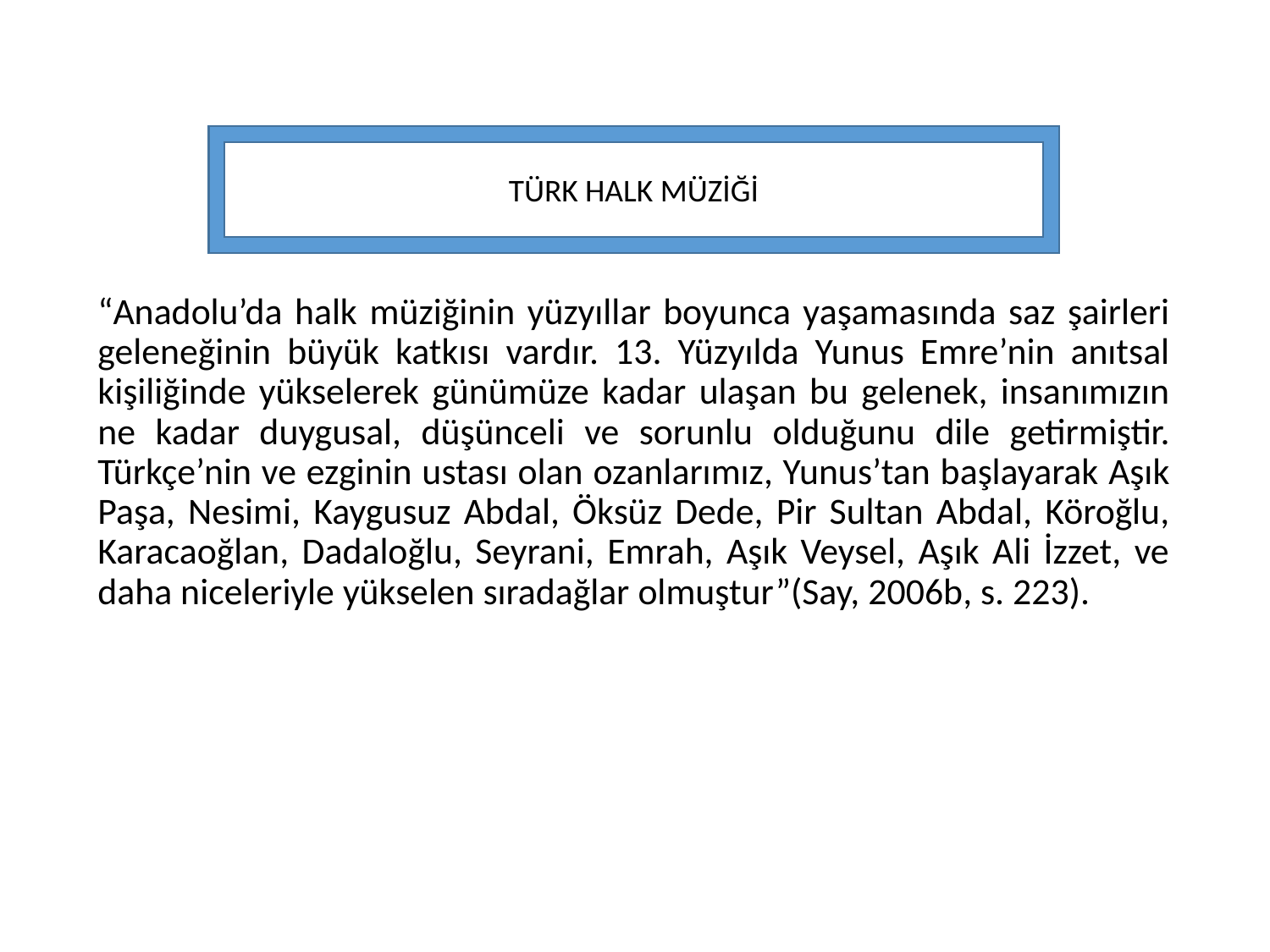

TÜRK HALK MÜZİĞİ
“Anadolu’da halk müziğinin yüzyıllar boyunca yaşamasında saz şairleri geleneğinin büyük katkısı vardır. 13. Yüzyılda Yunus Emre’nin anıtsal kişiliğinde yükselerek günümüze kadar ulaşan bu gelenek, insanımızın ne kadar duygusal, düşünceli ve sorunlu olduğunu dile getirmiştir. Türkçe’nin ve ezginin ustası olan ozanlarımız, Yunus’tan başlayarak Aşık Paşa, Nesimi, Kaygusuz Abdal, Öksüz Dede, Pir Sultan Abdal, Köroğlu, Karacaoğlan, Dadaloğlu, Seyrani, Emrah, Aşık Veysel, Aşık Ali İzzet, ve daha niceleriyle yükselen sıradağlar olmuştur”(Say, 2006b, s. 223).